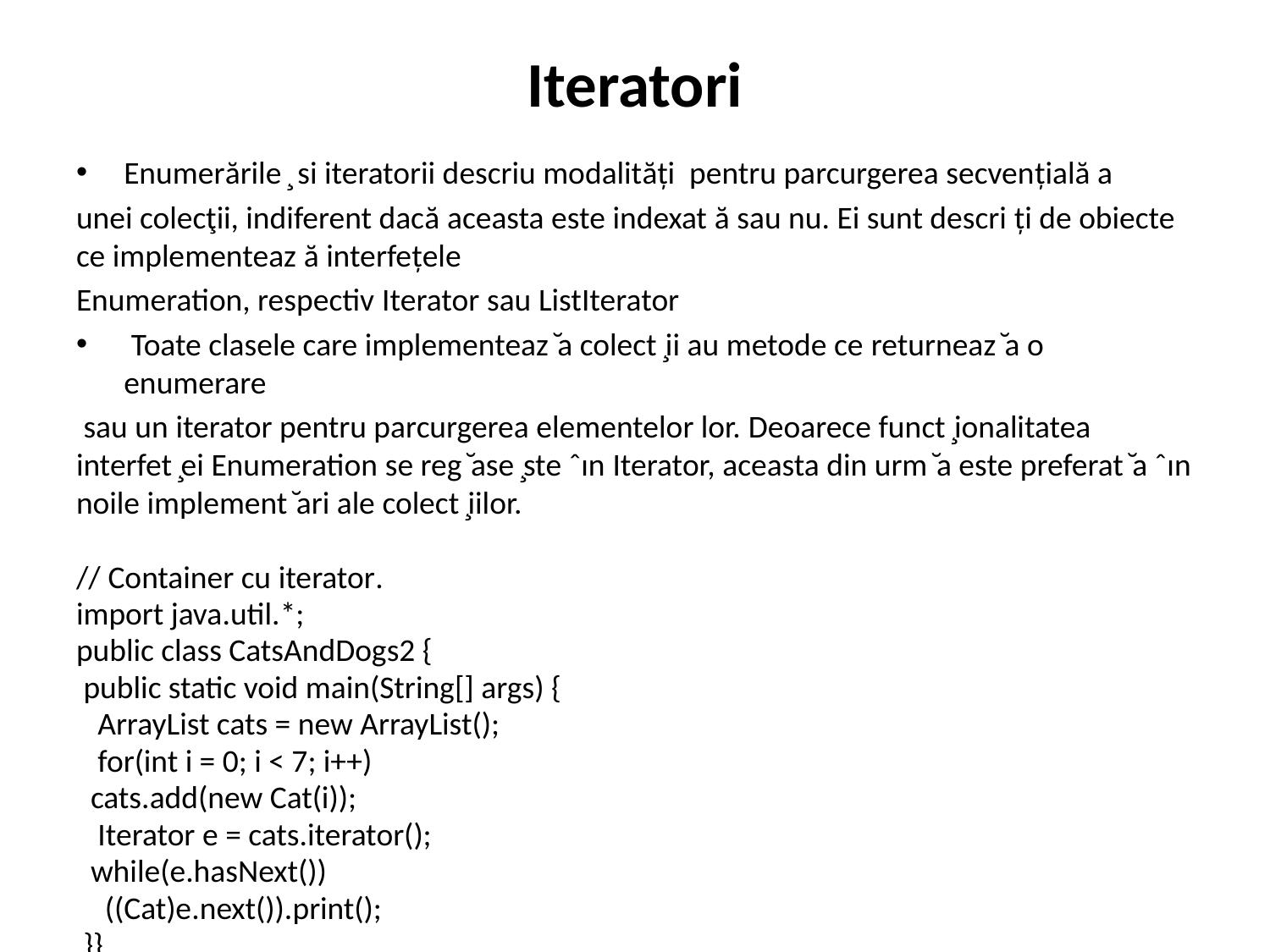

# Iteratori
Enumerările ̧ si iteratorii descriu modalități  pentru parcurgerea secvențială a
unei colecţii, indiferent dacă aceasta este indexat ă sau nu. Ei sunt descri ți de obiecte ce implementeaz ă interfețele
Enumeration, respectiv Iterator sau ListIterator
 Toate clasele care implementeaz ̆a colect ̧ii au metode ce returneaz ̆a o enumerare
 sau un iterator pentru parcurgerea elementelor lor. Deoarece funct ̧ionalitatea interfet ̧ei Enumeration se reg ̆ase ̧ste ˆın Iterator, aceasta din urm ̆a este preferat ̆a ˆın noile implement ̆ari ale colect ̧iilor.

// Container cu iterator.
import java.util.*;
public class CatsAndDogs2 {
 public static void main(String[] args) {
   ArrayList cats = new ArrayList();
   for(int i = 0; i < 7; i++)
  cats.add(new Cat(i));
   Iterator e = cats.iterator();
  while(e.hasNext())
    ((Cat)e.next()).print();
 }}